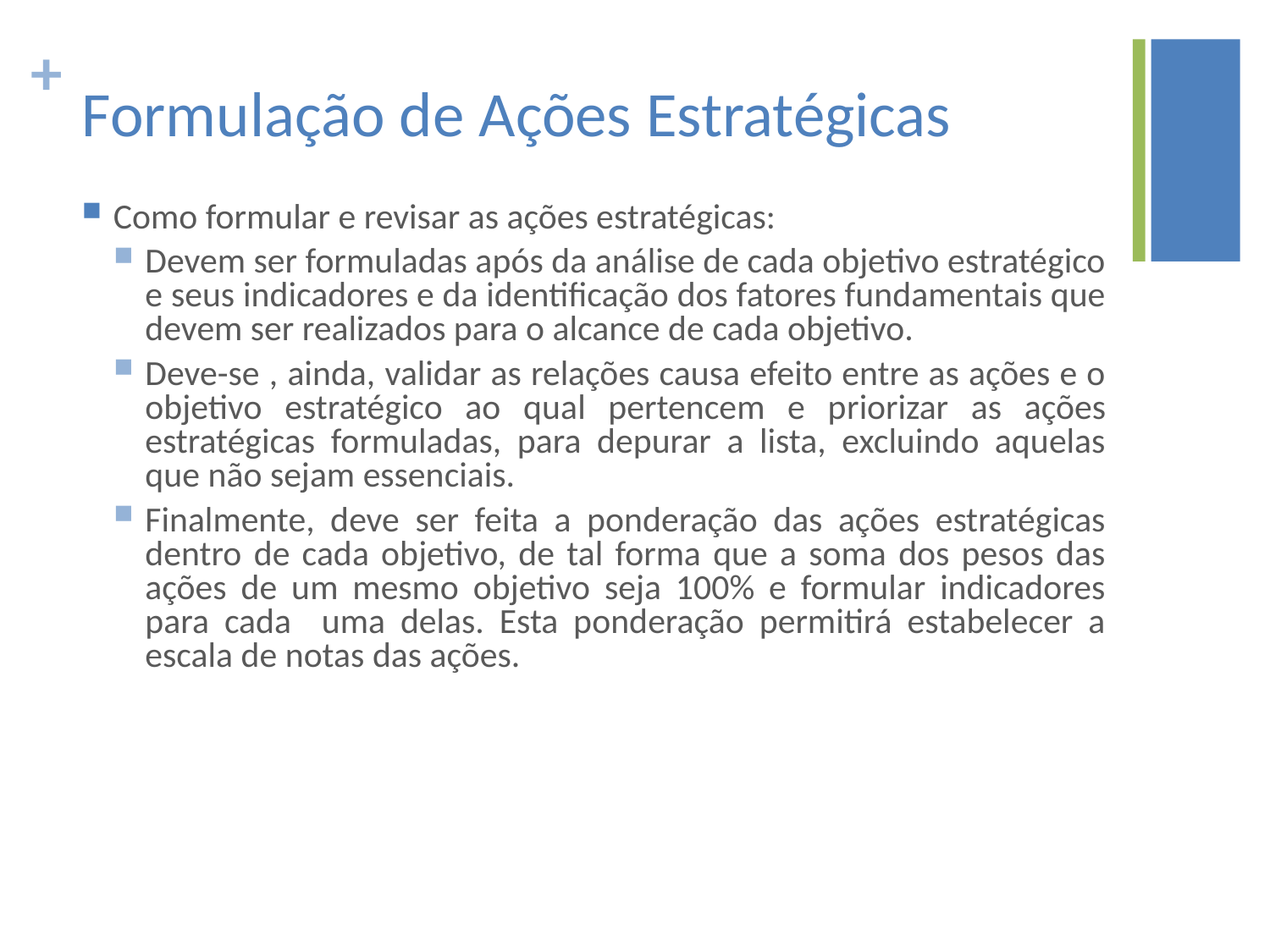

# Formulação de Ações Estratégicas
Como formular e revisar as ações estratégicas:
Devem ser formuladas após da análise de cada objetivo estratégico e seus indicadores e da identificação dos fatores fundamentais que devem ser realizados para o alcance de cada objetivo.
Deve-se , ainda, validar as relações causa efeito entre as ações e o objetivo estratégico ao qual pertencem e priorizar as ações estratégicas formuladas, para depurar a lista, excluindo aquelas que não sejam essenciais.
Finalmente, deve ser feita a ponderação das ações estratégicas dentro de cada objetivo, de tal forma que a soma dos pesos das ações de um mesmo objetivo seja 100% e formular indicadores para cada  uma delas. Esta ponderação permitirá estabelecer a escala de notas das ações.